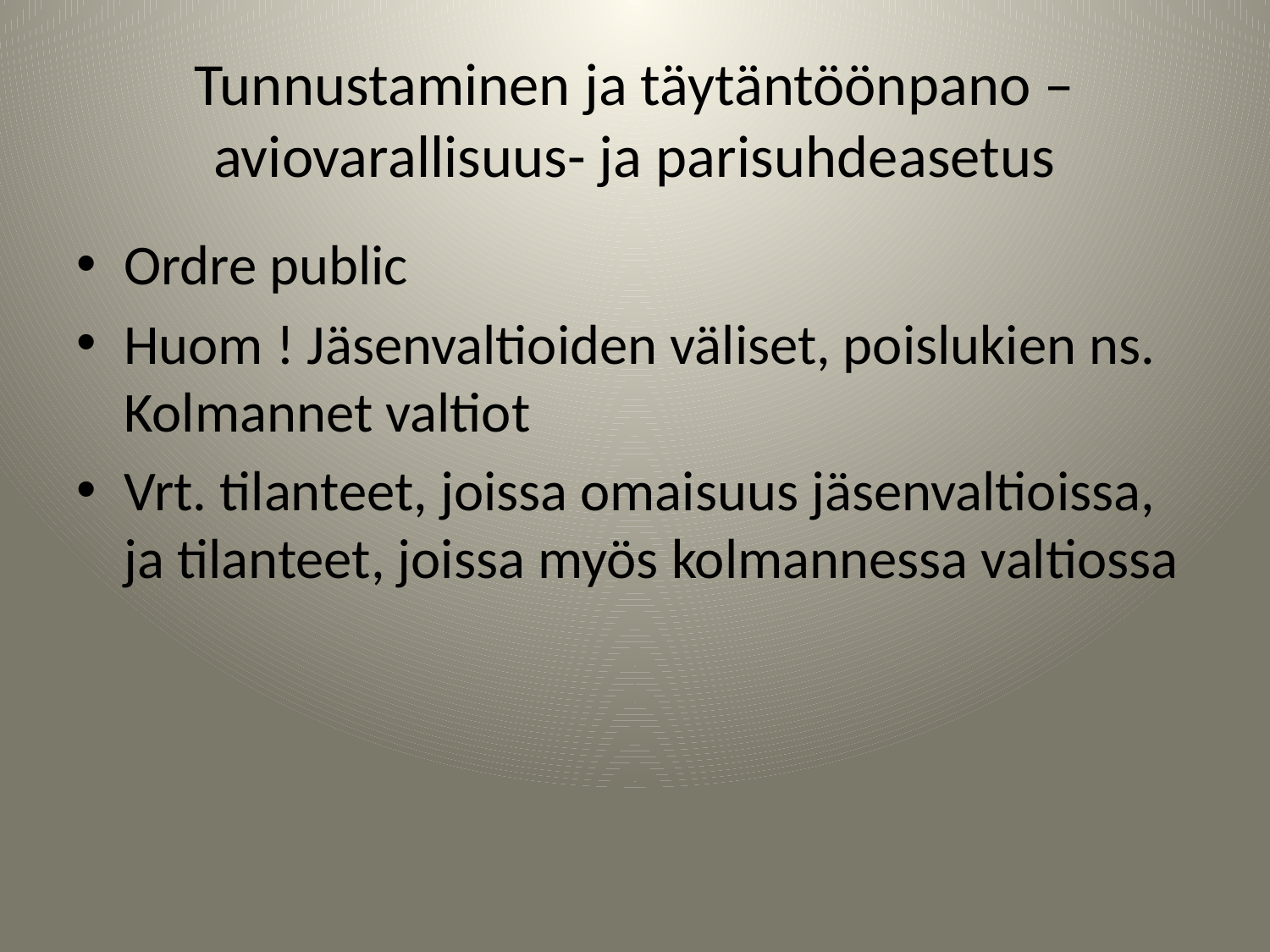

# Tunnustaminen ja täytäntöönpano – aviovarallisuus- ja parisuhdeasetus
Ordre public
Huom ! Jäsenvaltioiden väliset, poislukien ns. Kolmannet valtiot
Vrt. tilanteet, joissa omaisuus jäsenvaltioissa, ja tilanteet, joissa myös kolmannessa valtiossa